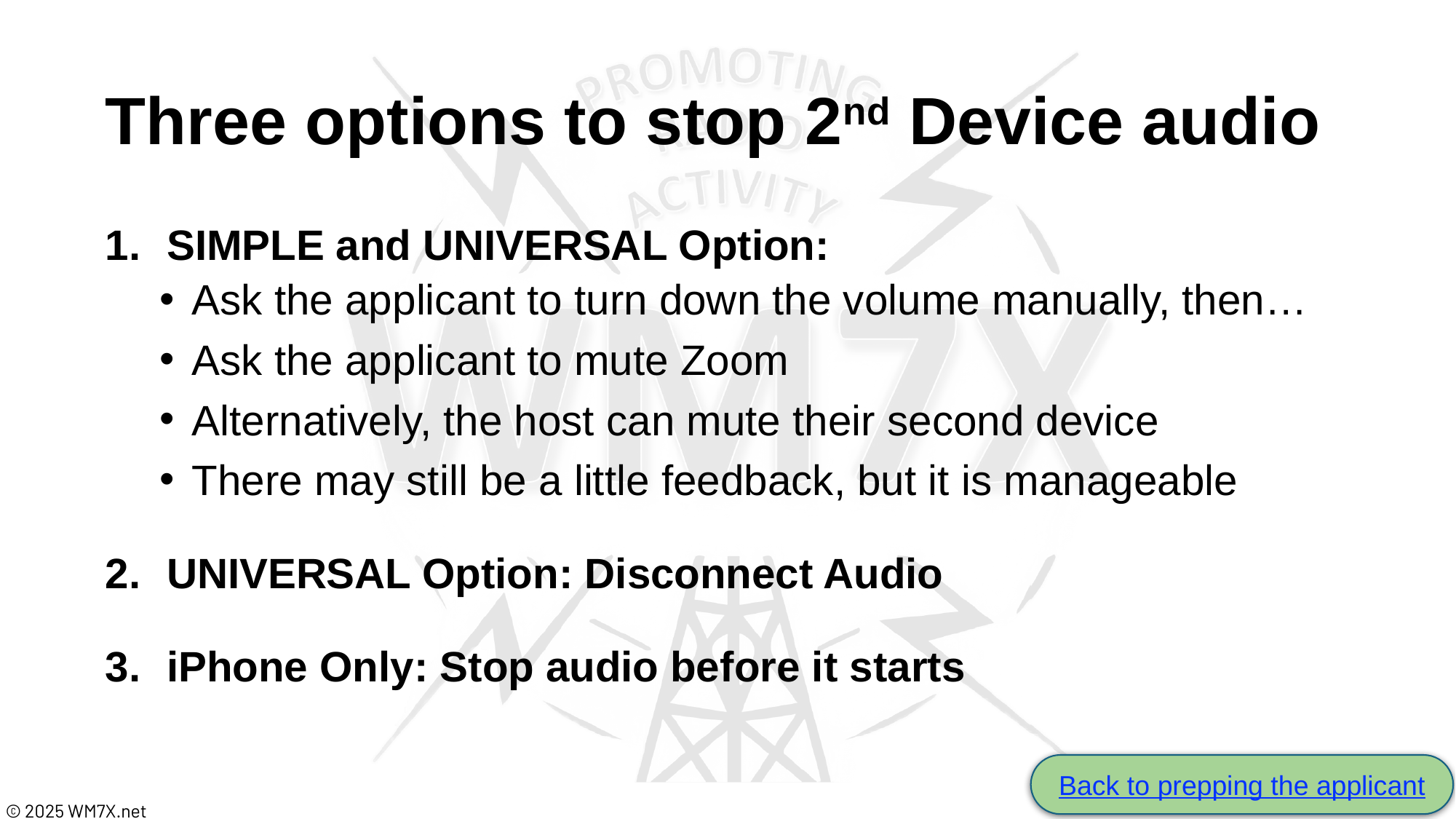

# Three options to stop 2nd Device audio
SIMPLE and UNIVERSAL Option:
Ask the applicant to turn down the volume manually, then…
Ask the applicant to mute Zoom
Alternatively, the host can mute their second device
There may still be a little feedback, but it is manageable
UNIVERSAL Option: Disconnect Audio
iPhone Only: Stop audio before it starts
Back to prepping the applicant